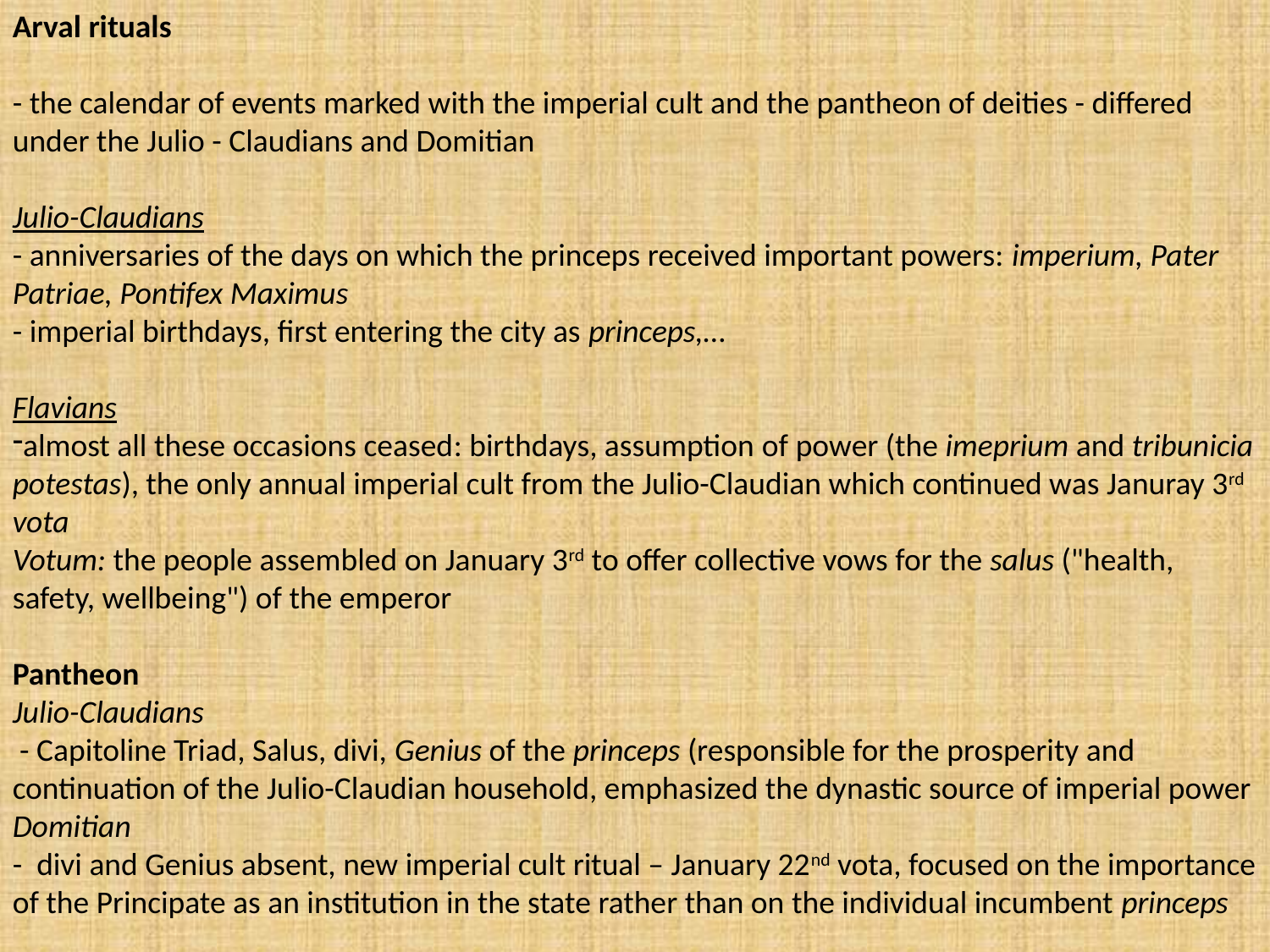

Arval rituals

- the calendar of events marked with the imperial cult and the pantheon of deities - differed under the Julio - Claudians and Domitian

Julio-Claudians
- anniversaries of the days on which the princeps received important powers: imperium, Pater Patriae, Pontifex Maximus
- imperial birthdays, first entering the city as princeps,…

Flavians
almost all these occasions ceased: birthdays, assumption of power (the imeprium and tribunicia potestas), the only annual imperial cult from the Julio-Claudian which continued was Januray 3rd vota
Votum: the people assembled on January 3rd to offer collective vows for the salus ("health, safety, wellbeing") of the emperor

Pantheon
Julio-Claudians
 - Capitoline Triad, Salus, divi, Genius of the princeps (responsible for the prosperity and continuation of the Julio-Claudian household, emphasized the dynastic source of imperial power
Domitian
-  divi and Genius absent, new imperial cult ritual – January 22nd vota, focused on the importance of the Principate as an institution in the state rather than on the individual incumbent princeps